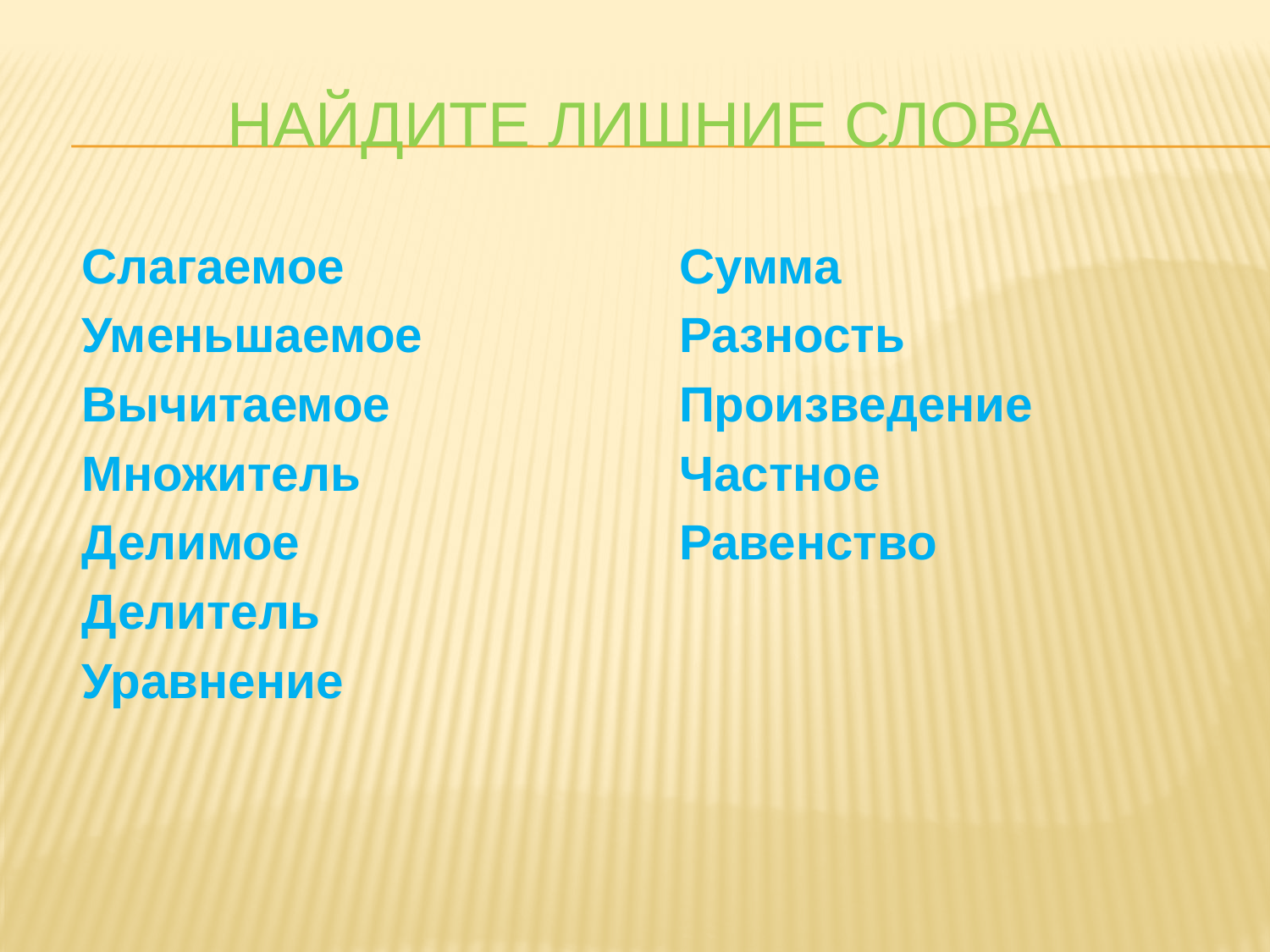

# Найдите лишние слова
Слагаемое
Уменьшаемое
Вычитаемое
Множитель
Делимое
Делитель
Уравнение
Сумма
Разность
Произведение
Частное
Равенство